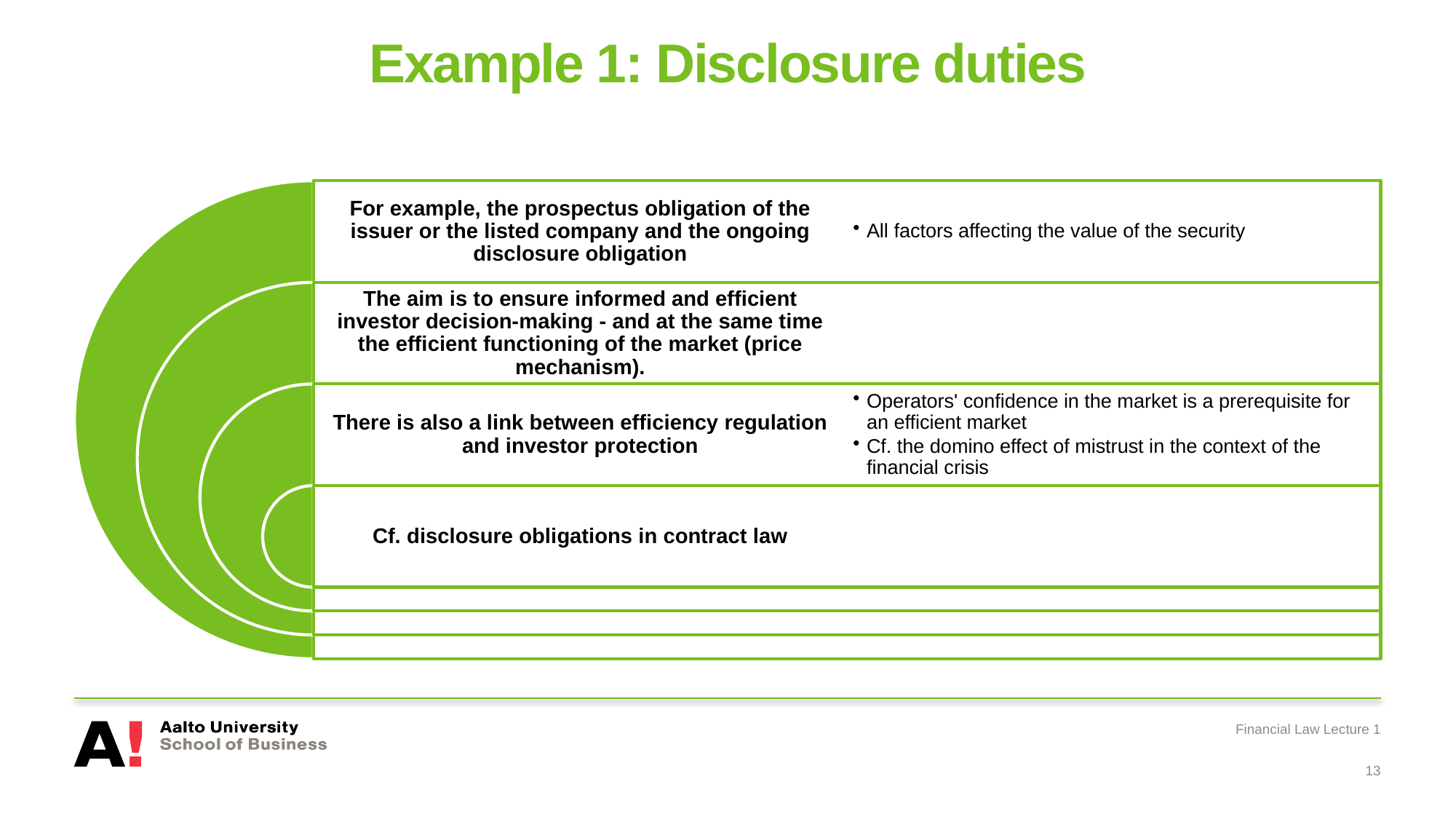

# Example 1: Disclosure duties
For example, the prospectus obligation of the issuer or the listed company and the ongoing disclosure obligation
The aim is to ensure informed and efficient investor decision-making - and at the same time the efficient functioning of the market (price mechanism).
There is also a link between efficiency regulation and investor protection
Cf. disclosure obligations in contract law
All factors affecting the value of the security
Operators' confidence in the market is a prerequisite for an efficient market
Cf. the domino effect of mistrust in the context of the financial crisis
Financial Law Lecture 1
13